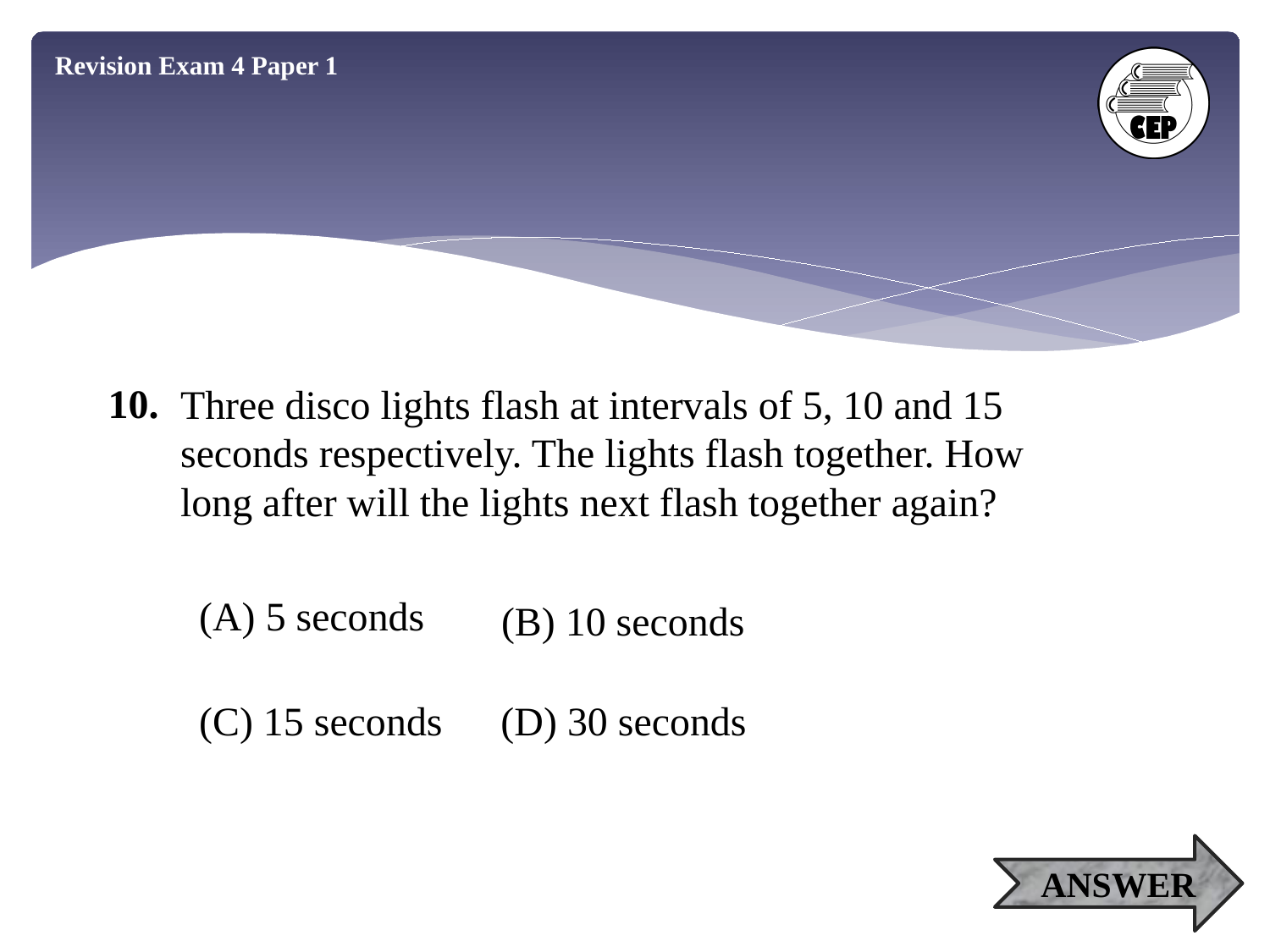

Revision Exam 4 Paper 1
10.
Three disco lights flash at intervals of 5, 10 and 15 seconds respectively. The lights flash together. How long after will the lights next flash together again?
(A) 5 seconds
(B) 10 seconds
(C) 15 seconds
(D) 30 seconds
ANSWER